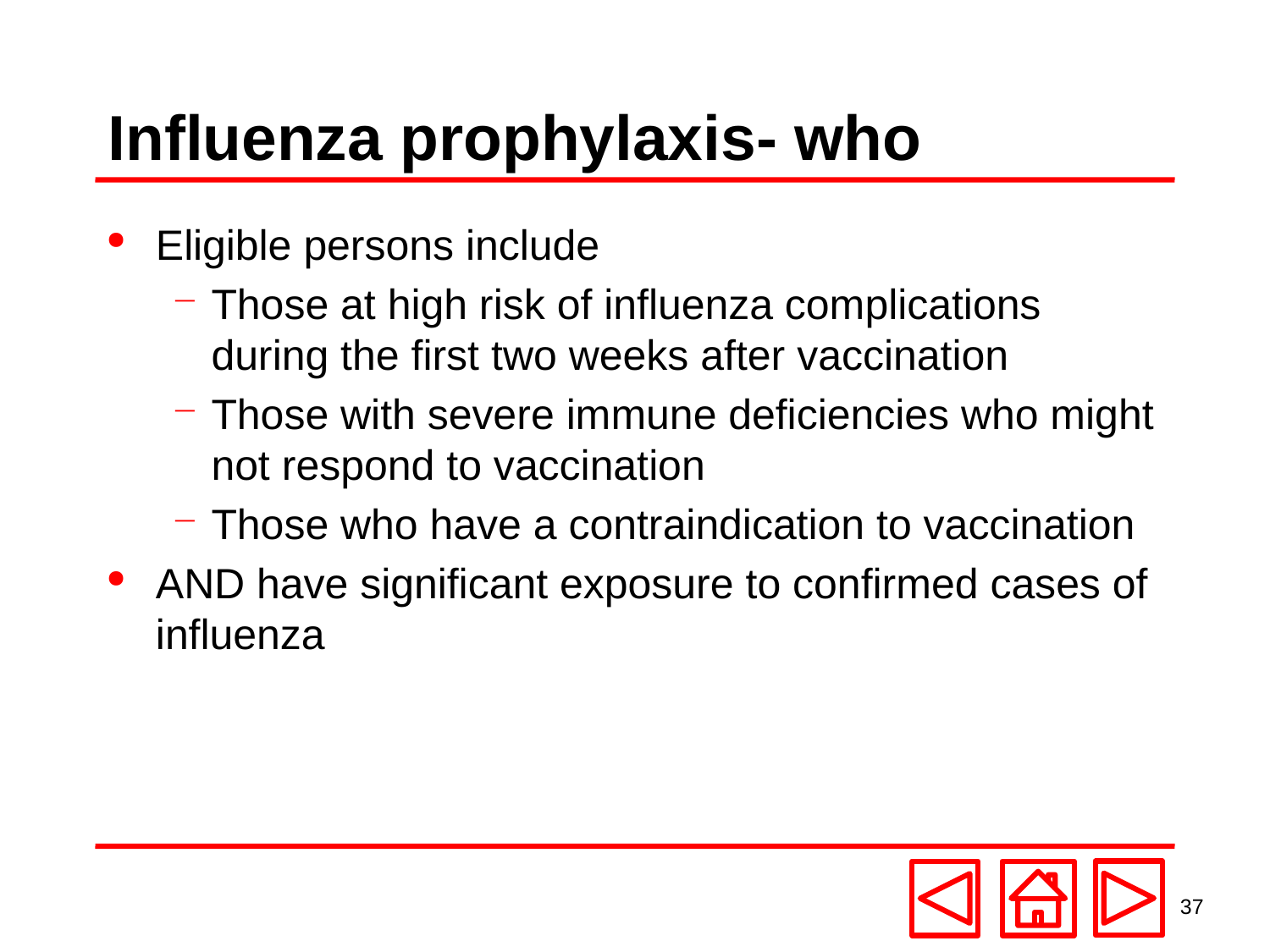

# Influenza prophylaxis- who
Eligible persons include
Those at high risk of influenza complications during the first two weeks after vaccination
Those with severe immune deficiencies who might not respond to vaccination
Those who have a contraindication to vaccination
AND have significant exposure to confirmed cases of influenza

37